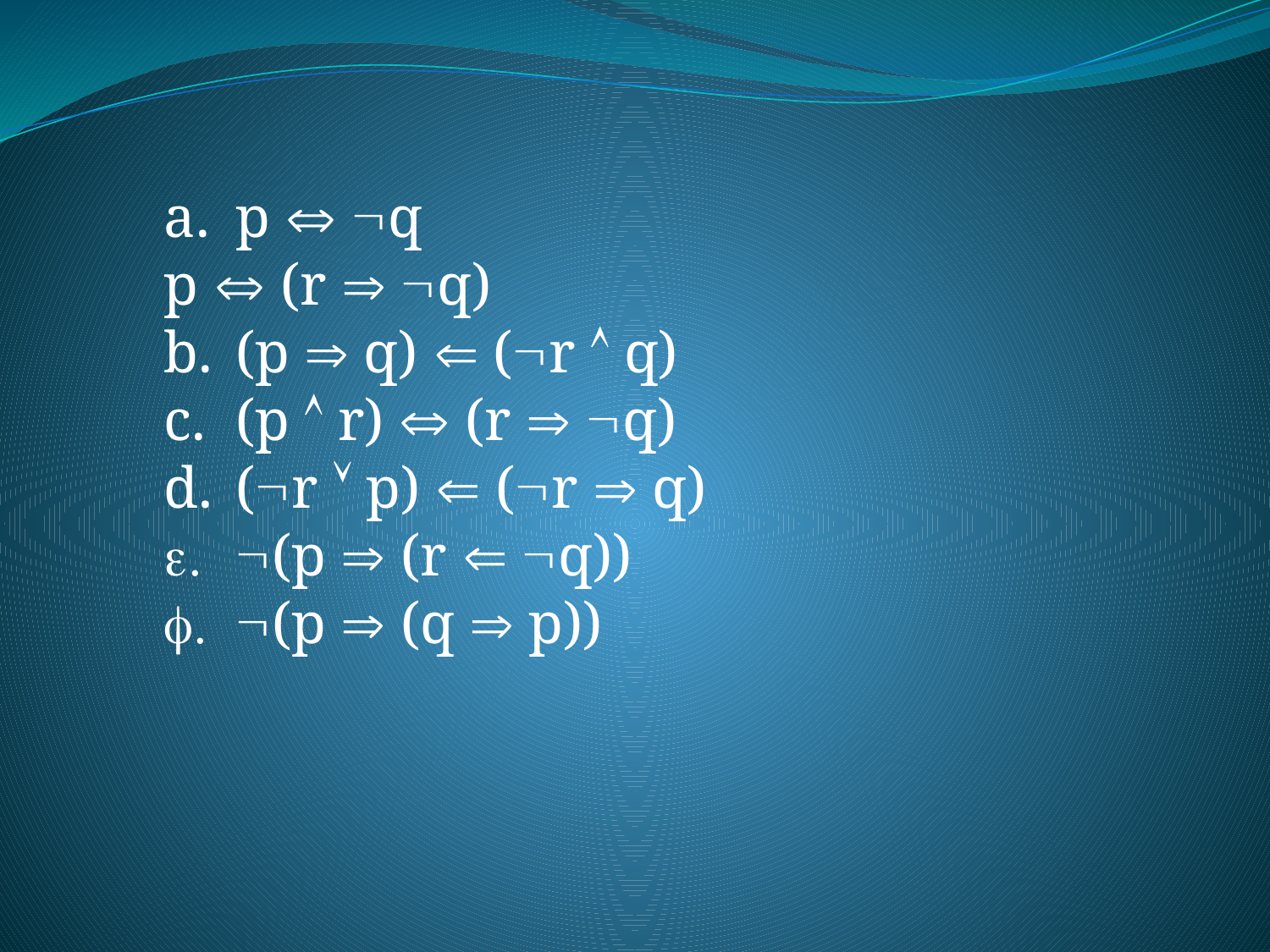

p ⇔ ¬q
p ⇔ (r ⇒ ¬q)
(p ⇒ q) ⇐ (¬r ∧ q)
(p ∧ r) ⇔ (r ⇒ ¬q)
(¬r ∨ p) ⇐ (¬r ⇒ q)
¬(p ⇒ (r ⇐ ¬q))
¬(p ⇒ (q ⇒ p))